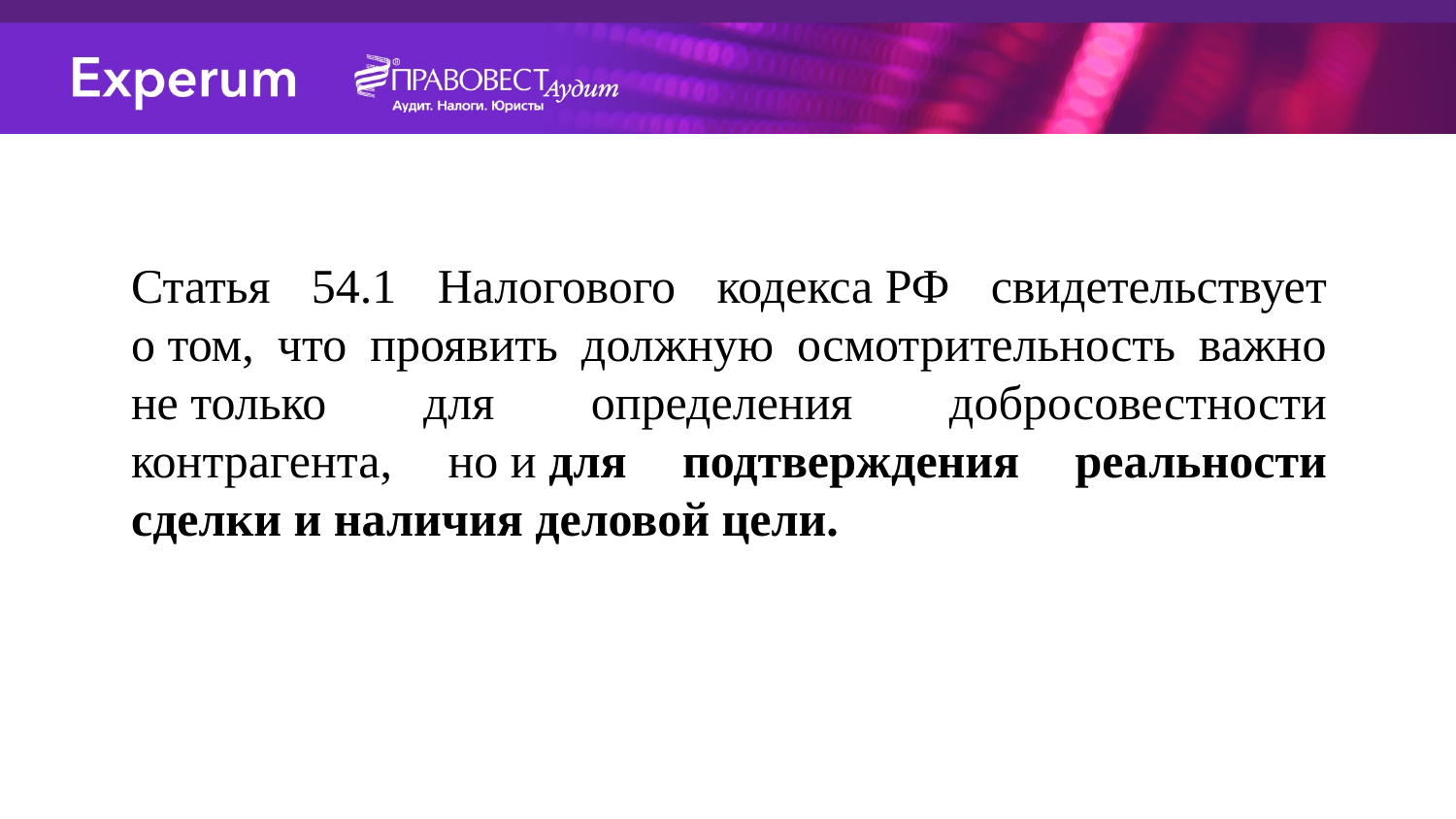

Статья 54.1 Налогового кодекса РФ свидетельствует о том, что проявить должную осмотрительность важно не только для определения добросовестности контрагента, но и для подтверждения реальности сделки и наличия деловой цели.